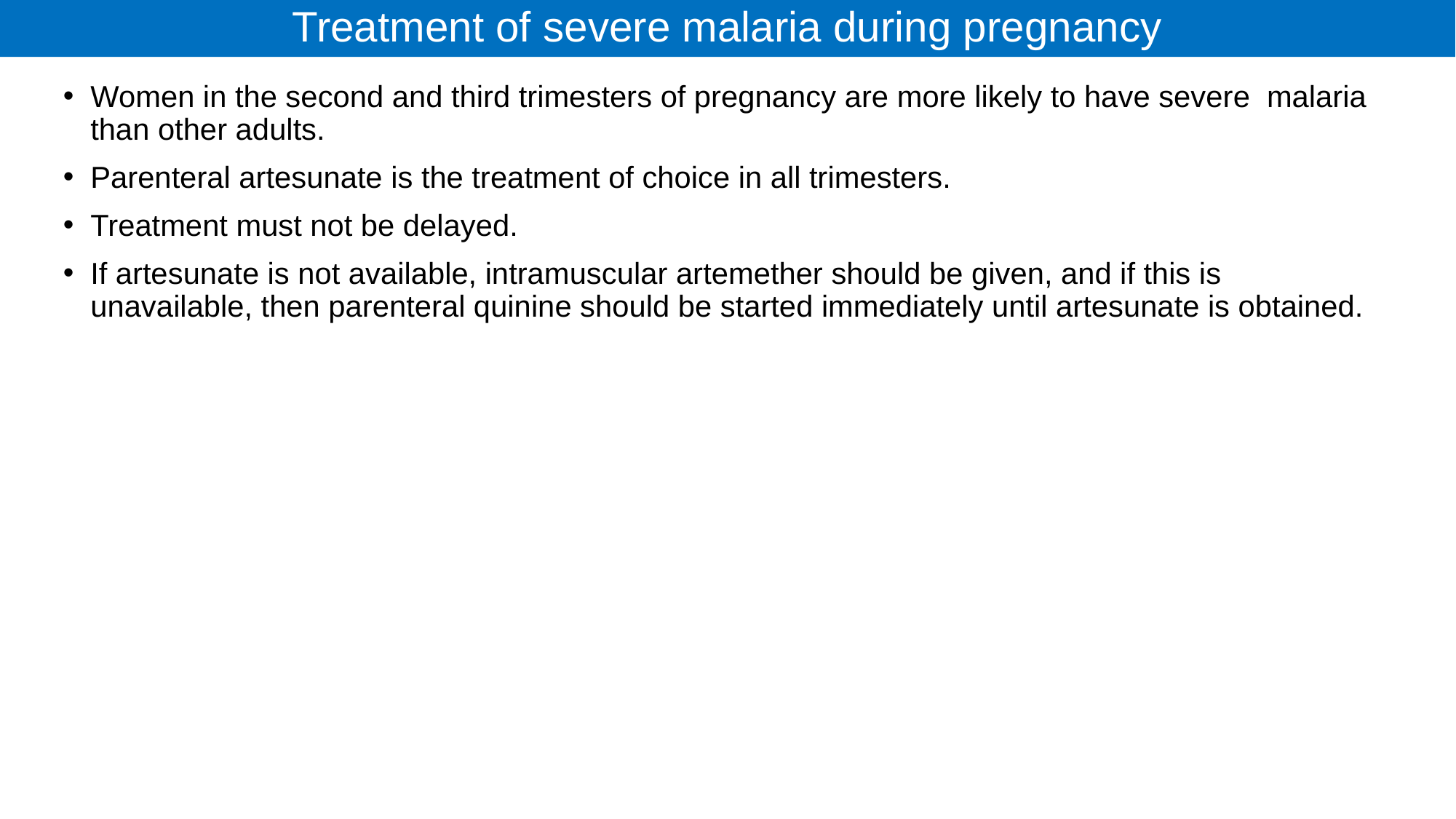

# Treatment of severe malaria during pregnancy
Women in the second and third trimesters of pregnancy are more likely to have severe  malaria than other adults.
Parenteral artesunate is the treatment of choice in all trimesters.
Treatment must not be delayed.
If artesunate is not available, intramuscular artemether should be given, and if this is unavailable, then parenteral quinine should be started immediately until artesunate is obtained.